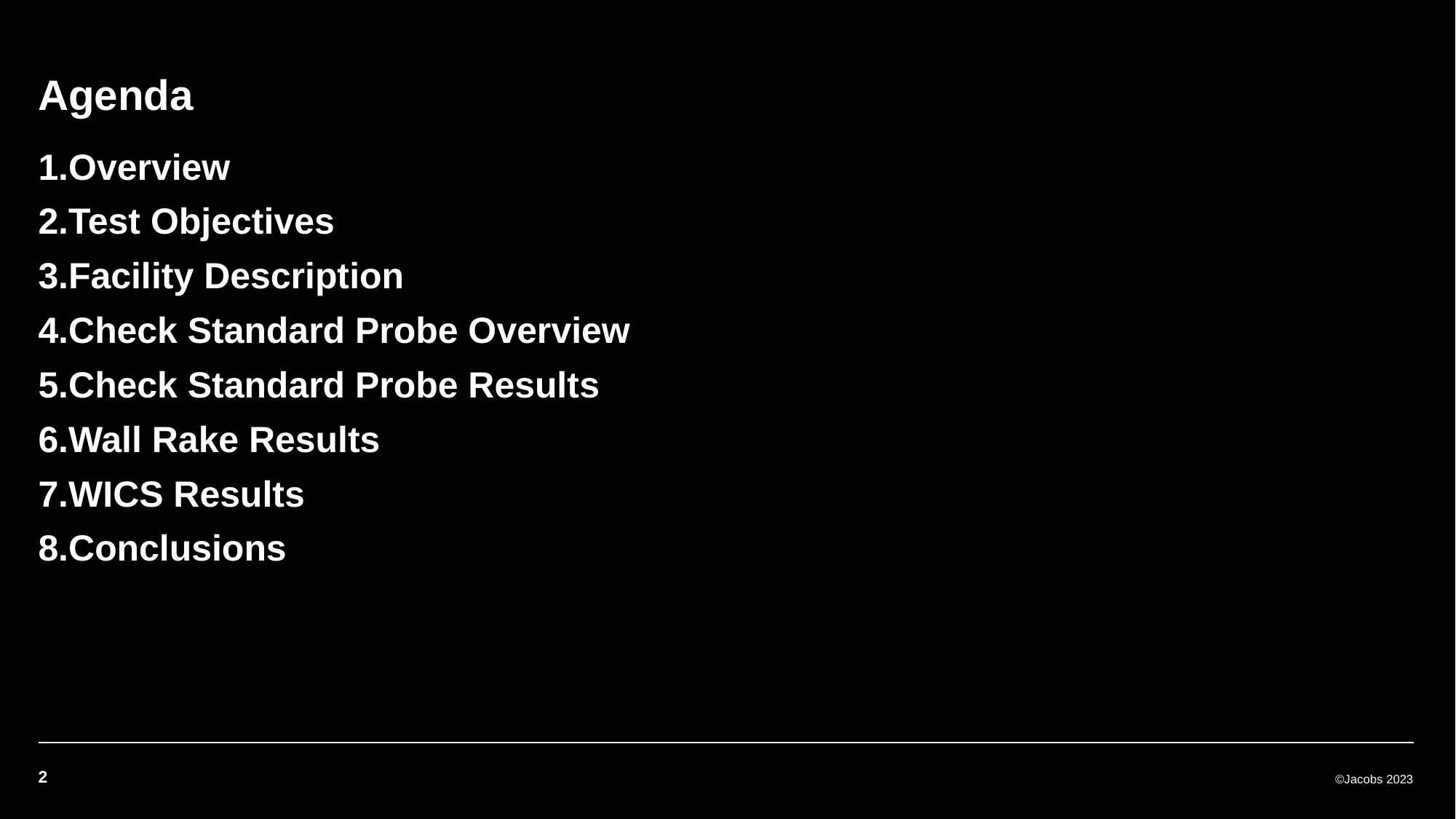

# Agenda
Overview
Test Objectives
Facility Description
Check Standard Probe Overview
Check Standard Probe Results
Wall Rake Results
WICS Results
Conclusions

2
©Jacobs 2023